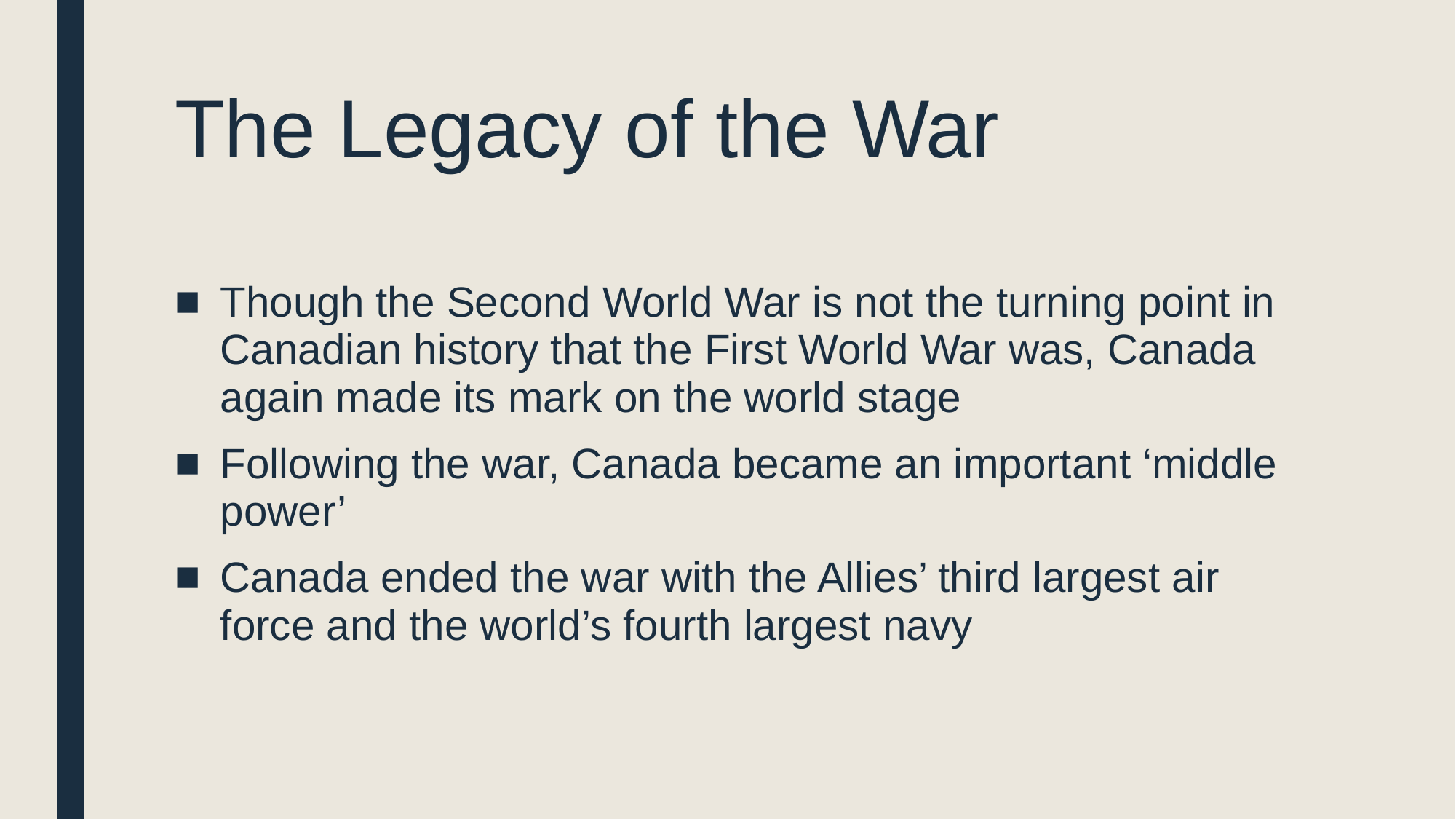

# The Legacy of the War
Though the Second World War is not the turning point in Canadian history that the First World War was, Canada again made its mark on the world stage
Following the war, Canada became an important ‘middle power’
Canada ended the war with the Allies’ third largest air force and the world’s fourth largest navy